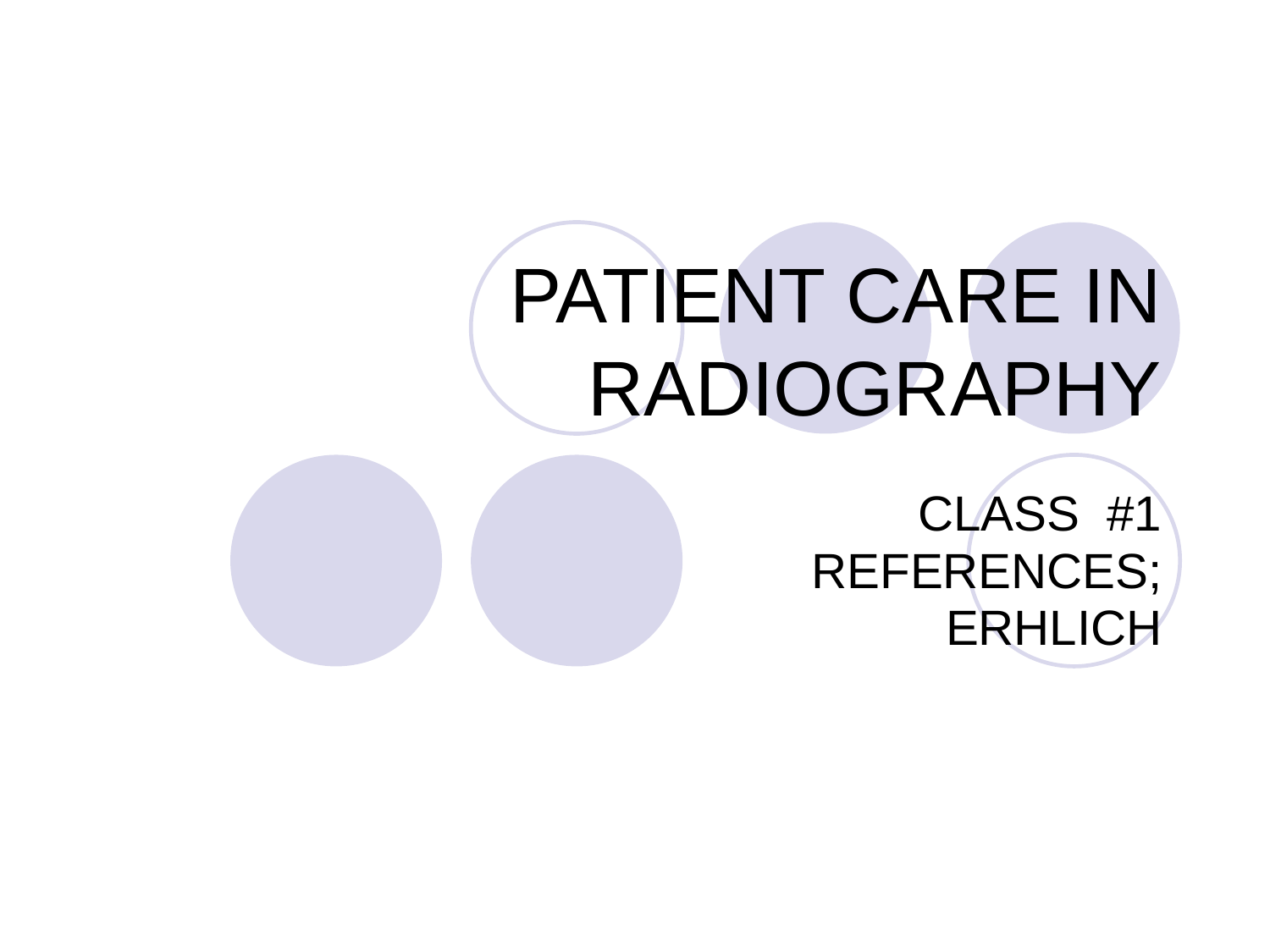

# PATIENT CARE IN RADIOGRAPHY
CLASS  #1
REFERENCES;
ERHLICH